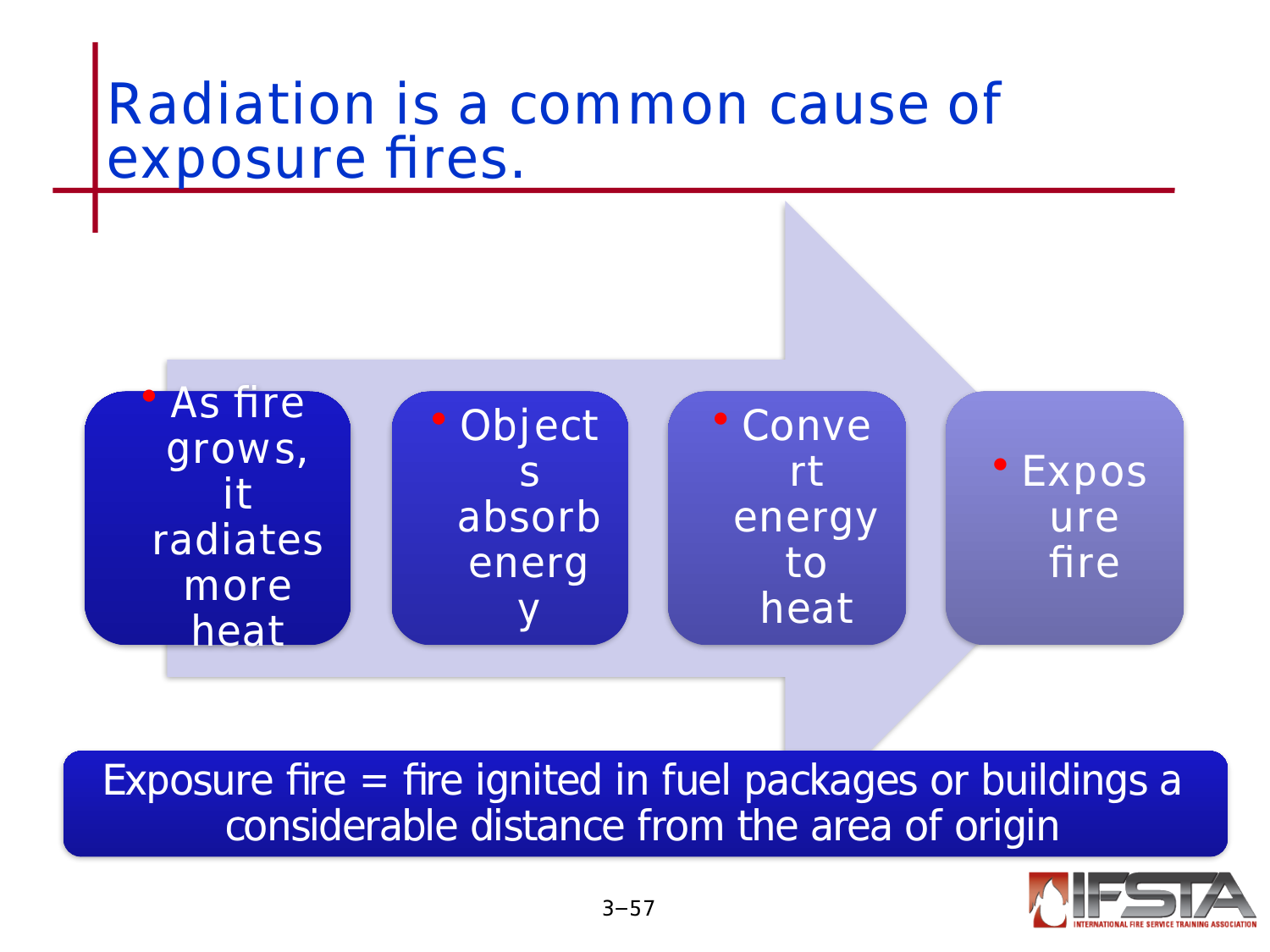

# Radiation is a common cause of exposure fires.
As fire grows, it radiates more heat
Objects absorb energy
Convert energy to heat
Exposure fire

Exposure fire = fire ignited in fuel packages or buildings a considerable distance from the area of origin
3–57